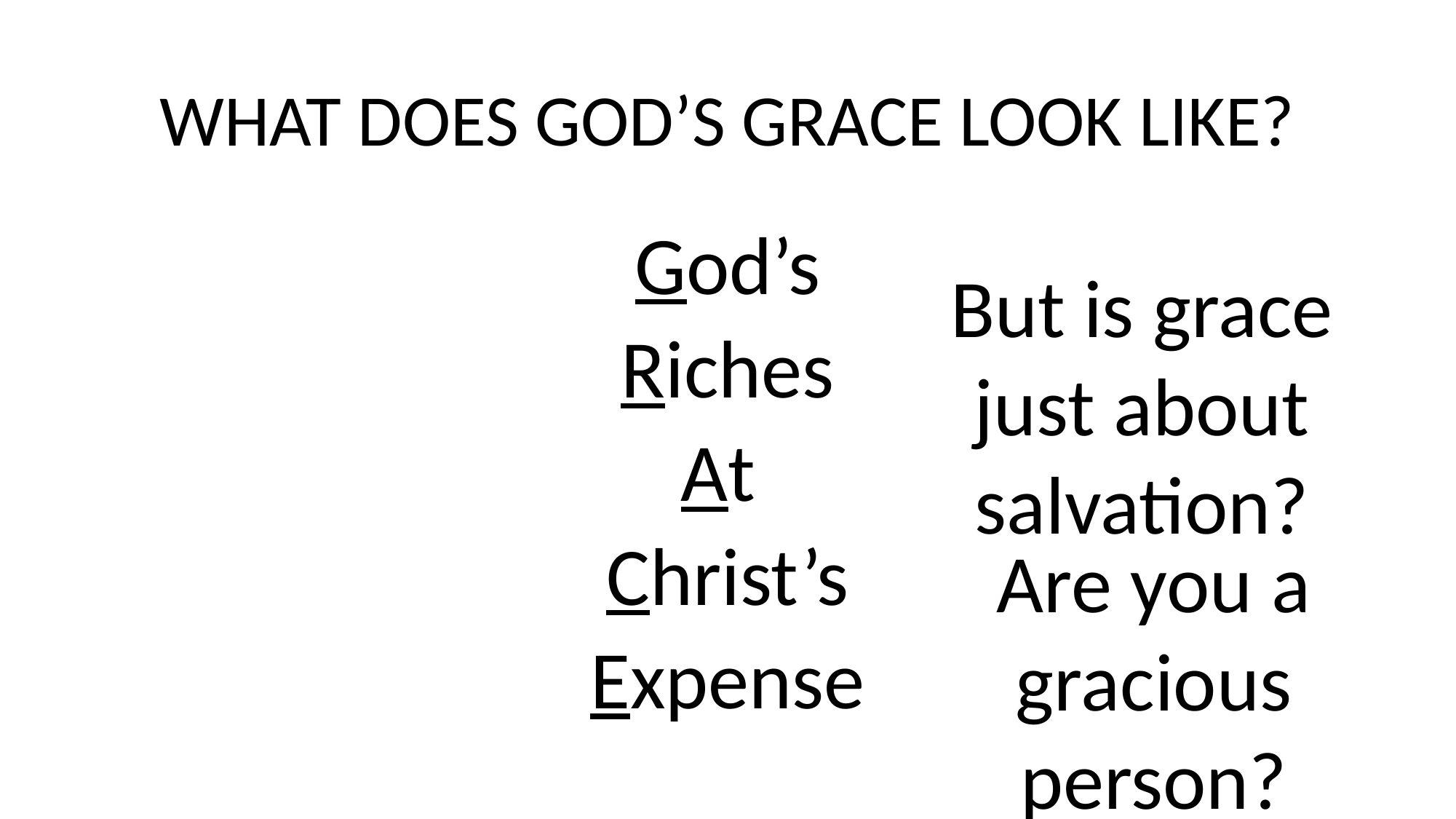

# WHAT DOES GOD’S GRACE LOOK LIKE?
God’s
Riches
At
Christ’s
Expense
But is grace just about salvation?
Are you a gracious person?